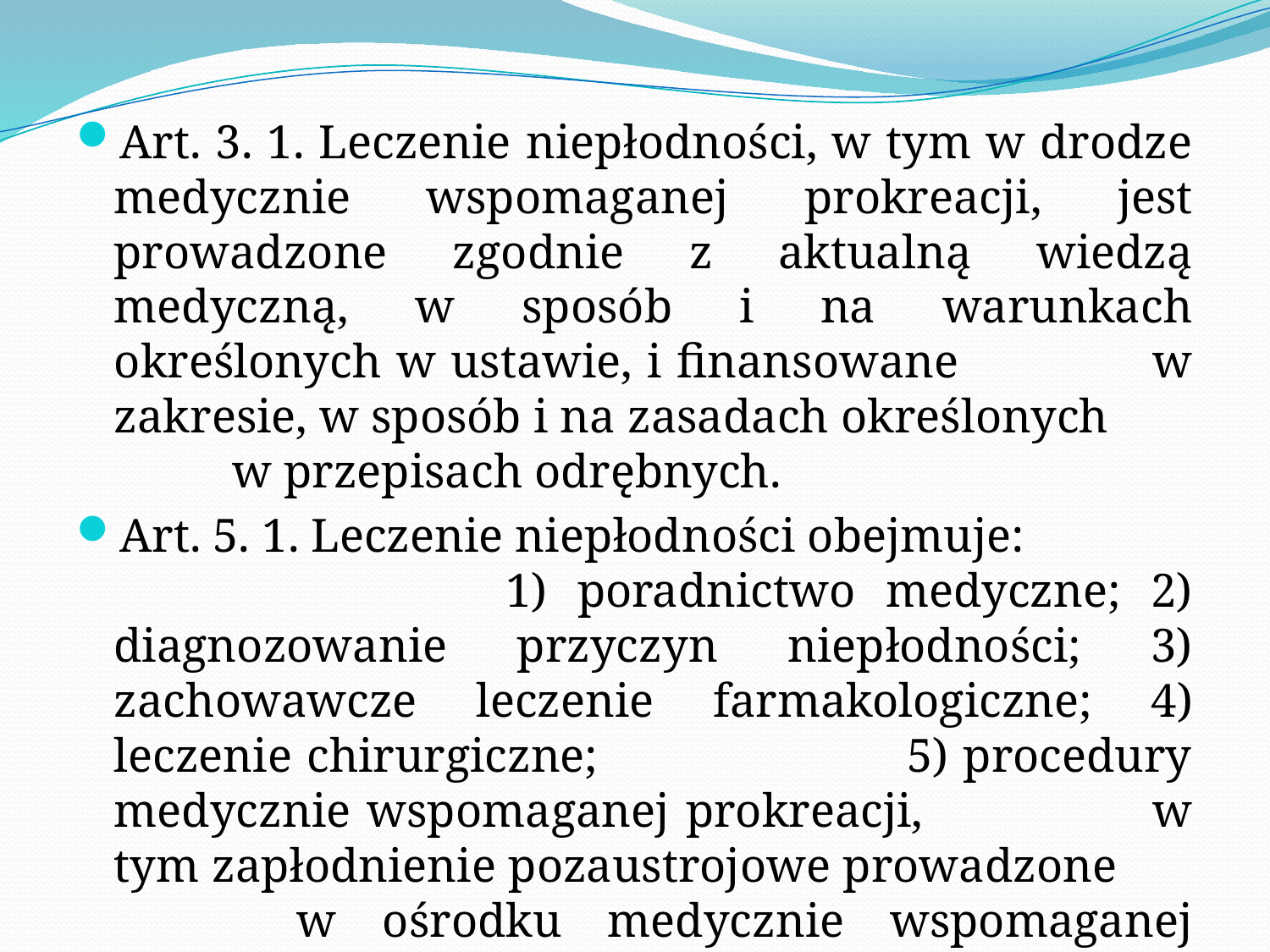

Art. 3. 1. Leczenie niepłodności, w tym w drodze medycznie wspomaganej prokreacji, jest prowadzone zgodnie z aktualną wiedzą medyczną, w sposób i na warunkach określonych w ustawie, i finansowane             w zakresie, w sposób i na zasadach określonych                  w przepisach odrębnych.
Art. 5. 1. Leczenie niepłodności obejmuje:                            1) poradnictwo medyczne; 2) diagnozowanie przyczyn niepłodności; 3) zachowawcze leczenie farmakologiczne; 4) leczenie chirurgiczne;                     5) procedury medycznie wspomaganej prokreacji,              w tym zapłodnienie pozaustrojowe prowadzone           w ośrodku medycznie wspomaganej prokreacji;                     6) zabezpieczenie płodności na przyszłość.